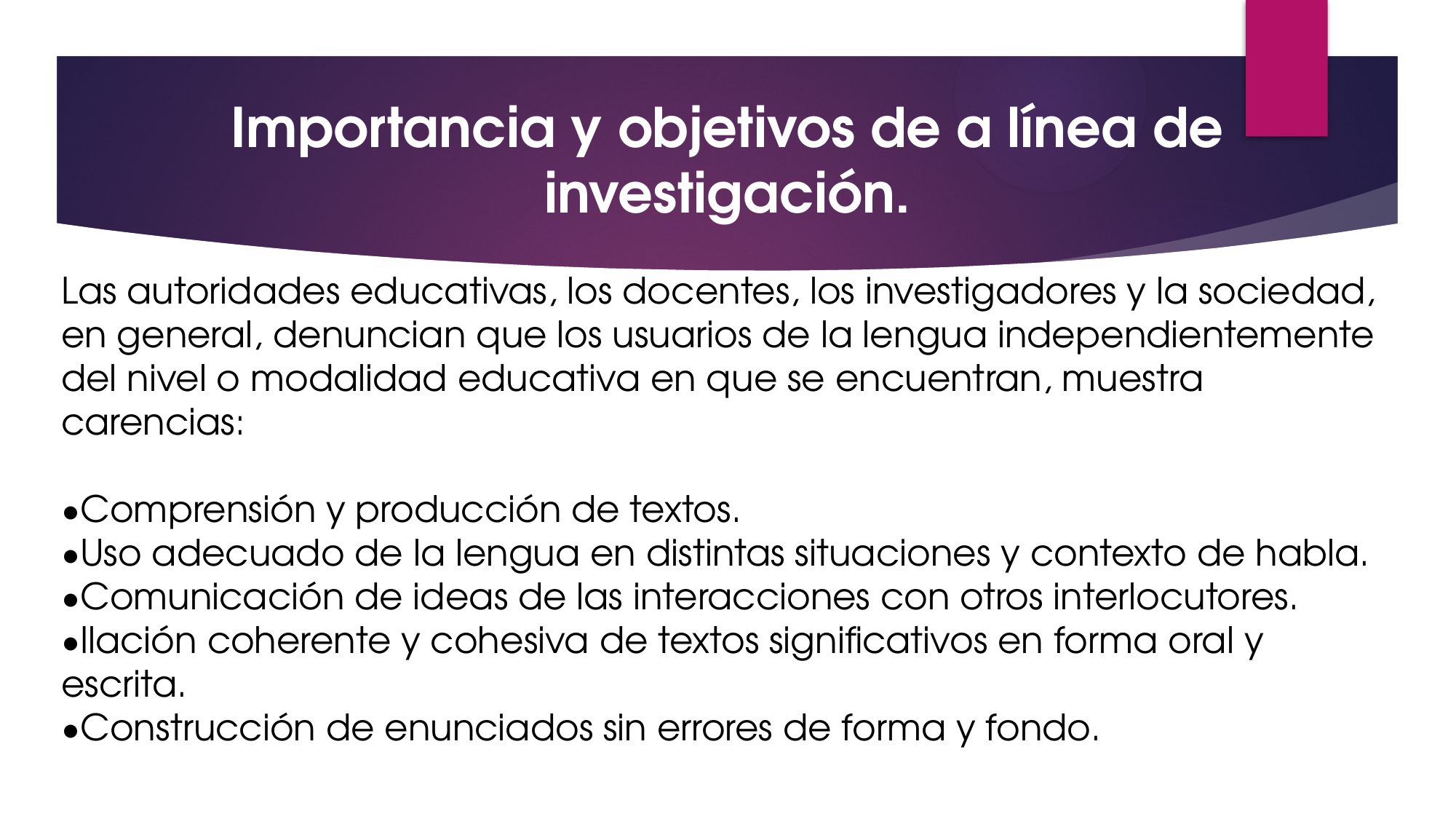

Importancia y objetivos de a línea de investigación.

Las autoridades educativas, los docentes, los investigadores y la sociedad, en general, denuncian que los usuarios de la lengua independientemente del nivel o modalidad educativa en que se encuentran, muestra carencias:

•Comprensión y producción de textos.
•Uso adecuado de la lengua en distintas situaciones y contexto de habla.
•Comunicación de ideas de las interacciones con otros interlocutores.
•Ilación coherente y cohesiva de textos significativos en forma oral y escrita.
•Construcción de enunciados sin errores de forma y fondo.